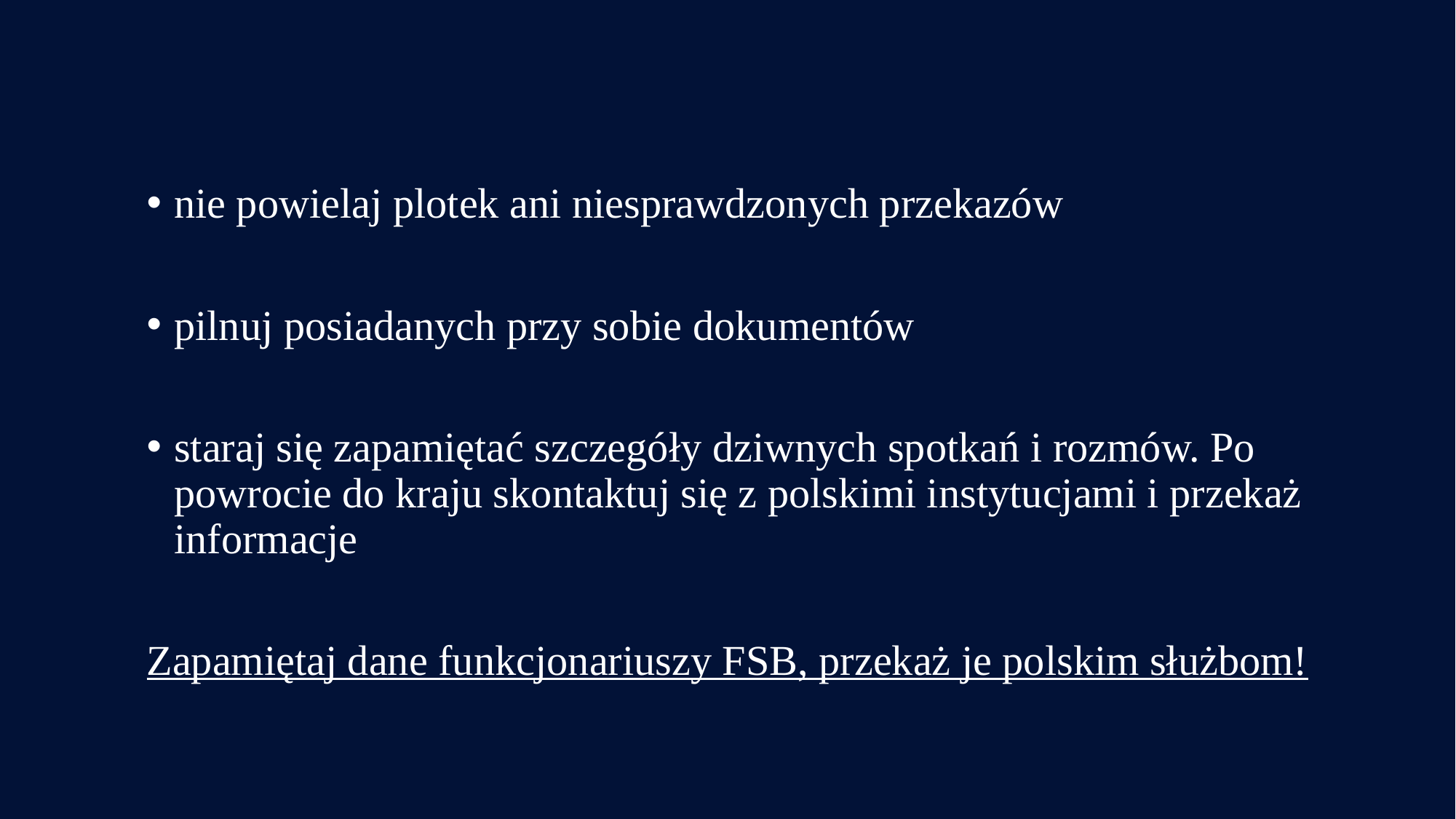

nie powielaj plotek ani niesprawdzonych przekazów

pilnuj posiadanych przy sobie dokumentów

staraj się zapamiętać szczegóły dziwnych spotkań i rozmów. Po powrocie do kraju skontaktuj się z polskimi instytucjami i przekaż informacje

Zapamiętaj dane funkcjonariuszy FSB, przekaż je polskim służbom!